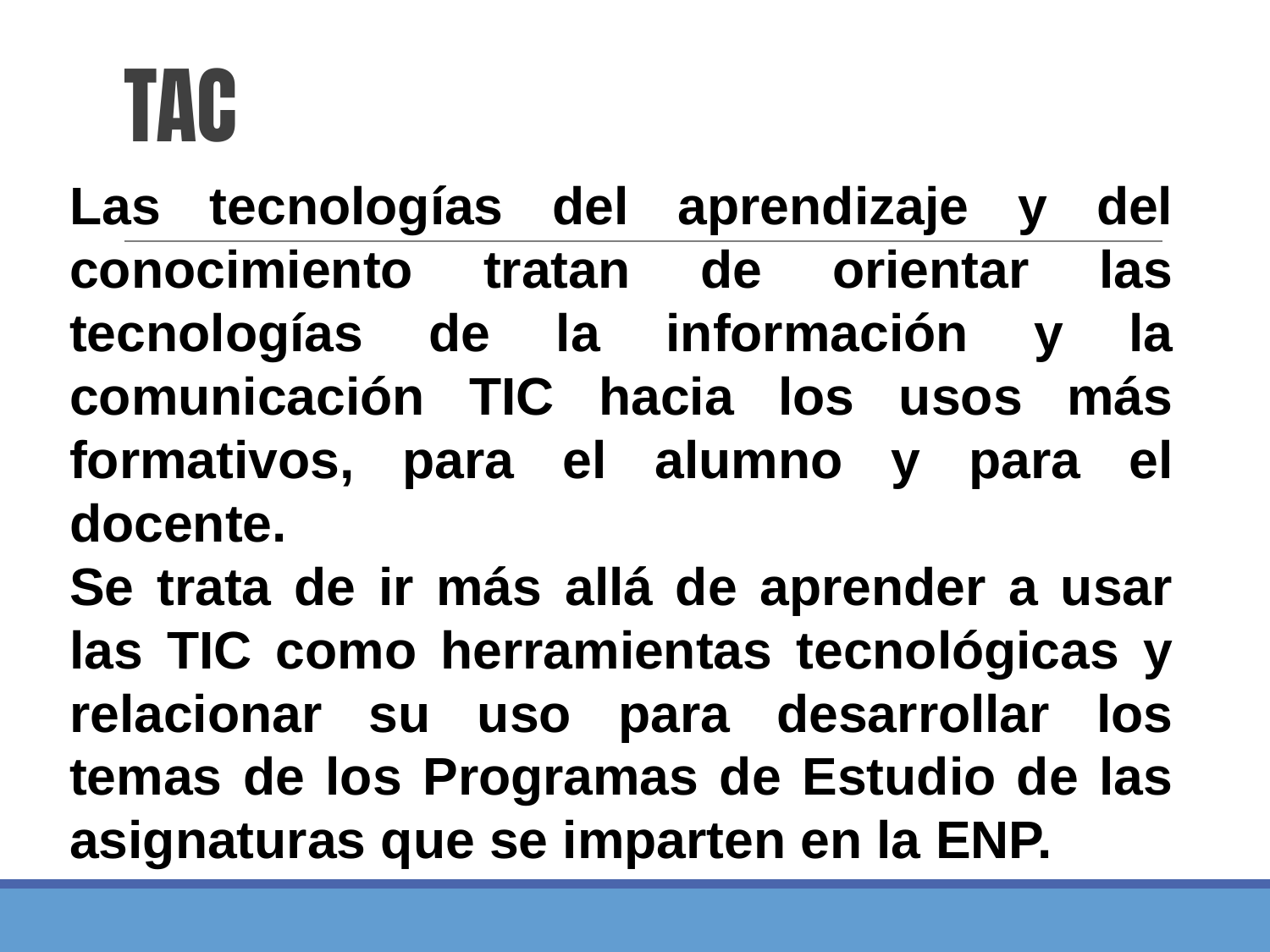

# TAC
Las tecnologías del aprendizaje y del conocimiento tratan de orientar las tecnologías de la información y la comunicación TIC hacia los usos más formativos, para el alumno y para el docente.
Se trata de ir más allá de aprender a usar las TIC como herramientas tecnológicas y relacionar su uso para desarrollar los temas de los Programas de Estudio de las asignaturas que se imparten en la ENP.